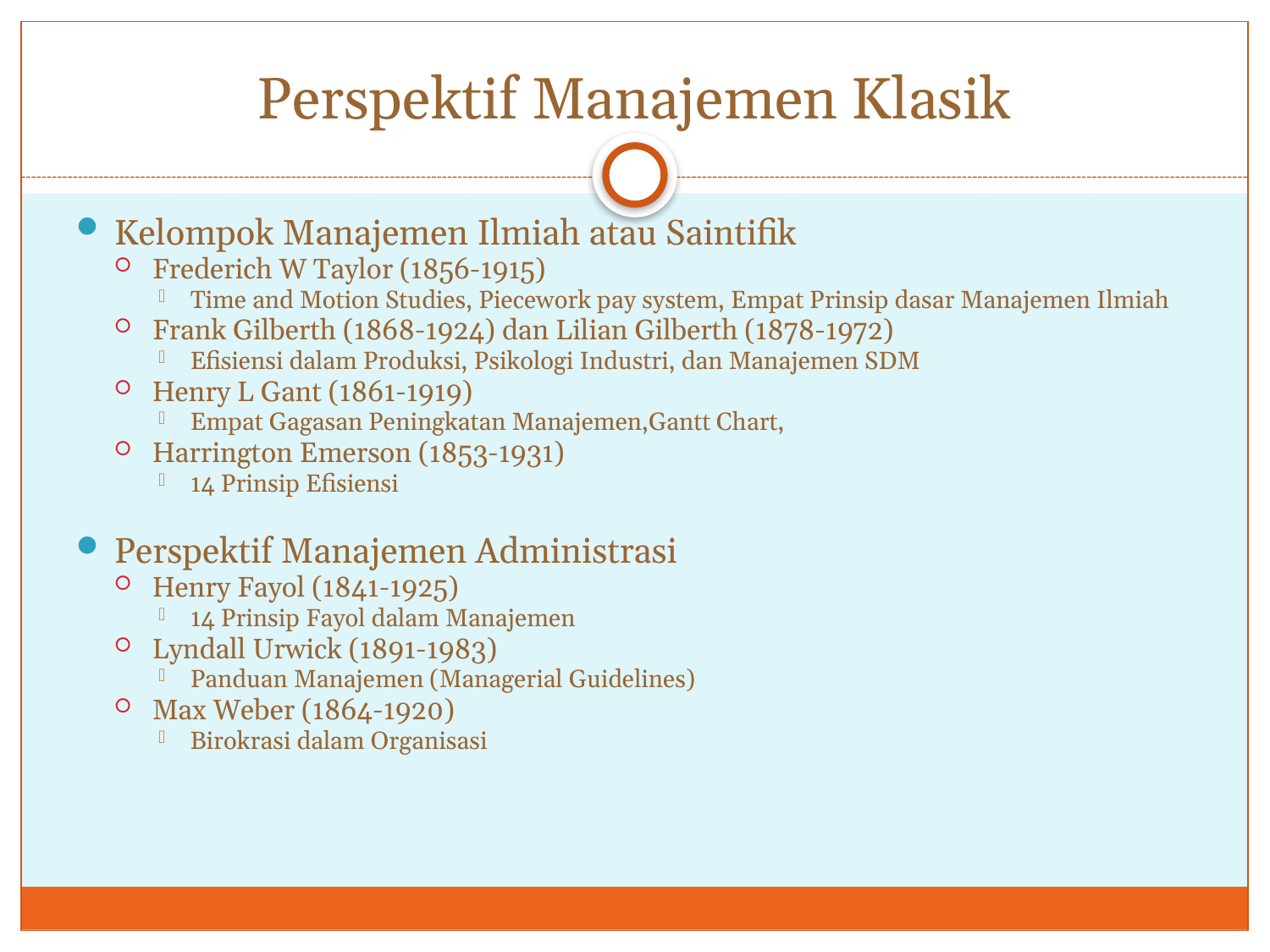

# Perspektif Manajemen Klasik
Kelompok Manajemen Ilmiah atau Saintifik
Frederich W Taylor (1856-1915)
Time and Motion Studies, Piecework pay system, Empat Prinsip dasar Manajemen Ilmiah
Frank Gilberth (1868-1924) dan Lilian Gilberth (1878-1972)
Efisiensi dalam Produksi, Psikologi Industri, dan Manajemen SDM
Henry L Gant (1861-1919)
Empat Gagasan Peningkatan Manajemen,Gantt Chart,
Harrington Emerson (1853-1931)
14 Prinsip Efisiensi

Perspektif Manajemen Administrasi
Henry Fayol (1841-1925)
14 Prinsip Fayol dalam Manajemen
Lyndall Urwick (1891-1983)
Panduan Manajemen (Managerial Guidelines)
Max Weber (1864-1920)
Birokrasi dalam Organisasi